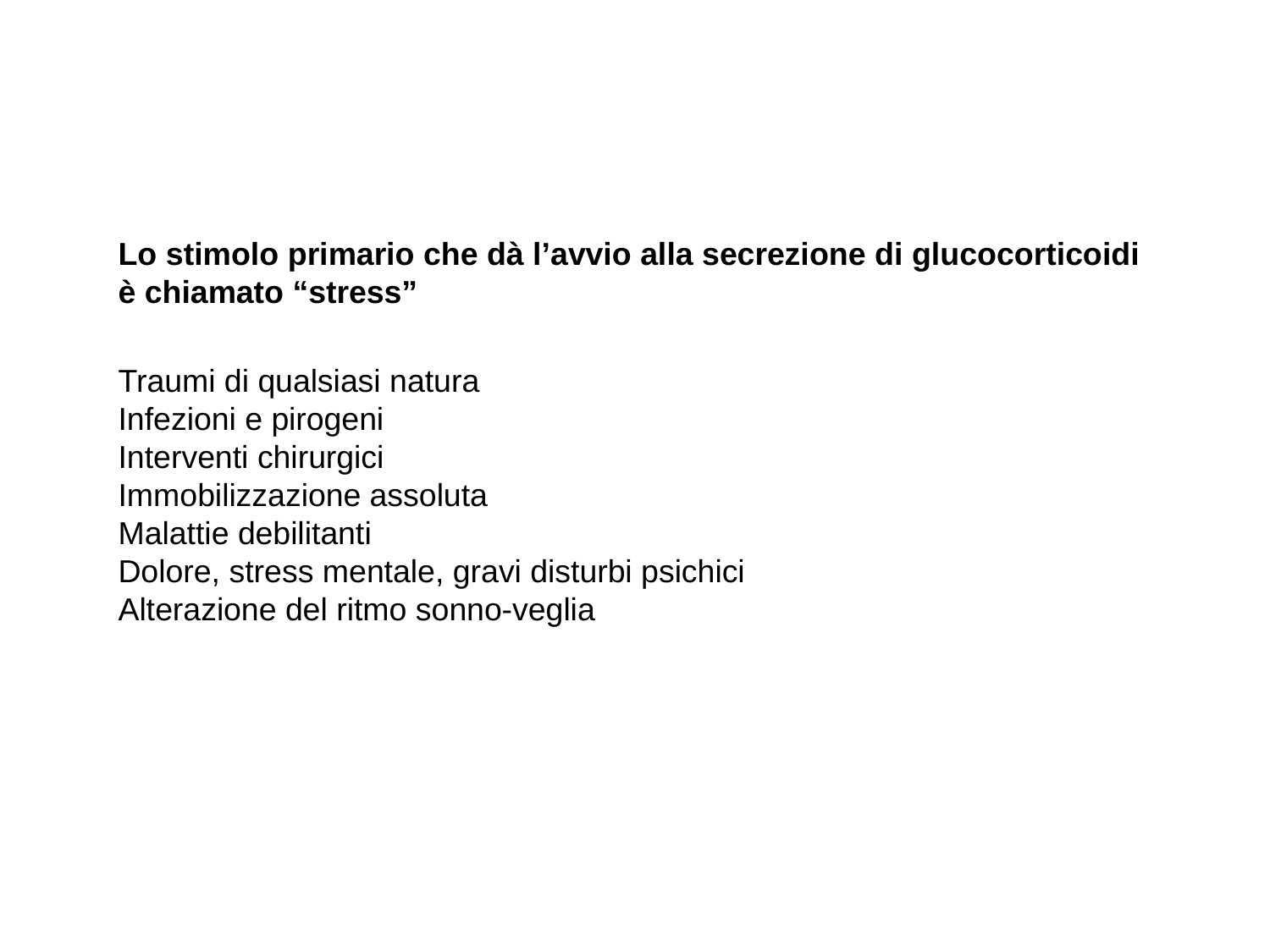

Lo stimolo primario che dà l’avvio alla secrezione di glucocorticoidi è chiamato “stress”

Traumi di qualsiasi natura
Infezioni e pirogeni
Interventi chirurgici
Immobilizzazione assoluta
Malattie debilitanti
Dolore, stress mentale, gravi disturbi psichici
Alterazione del ritmo sonno-veglia